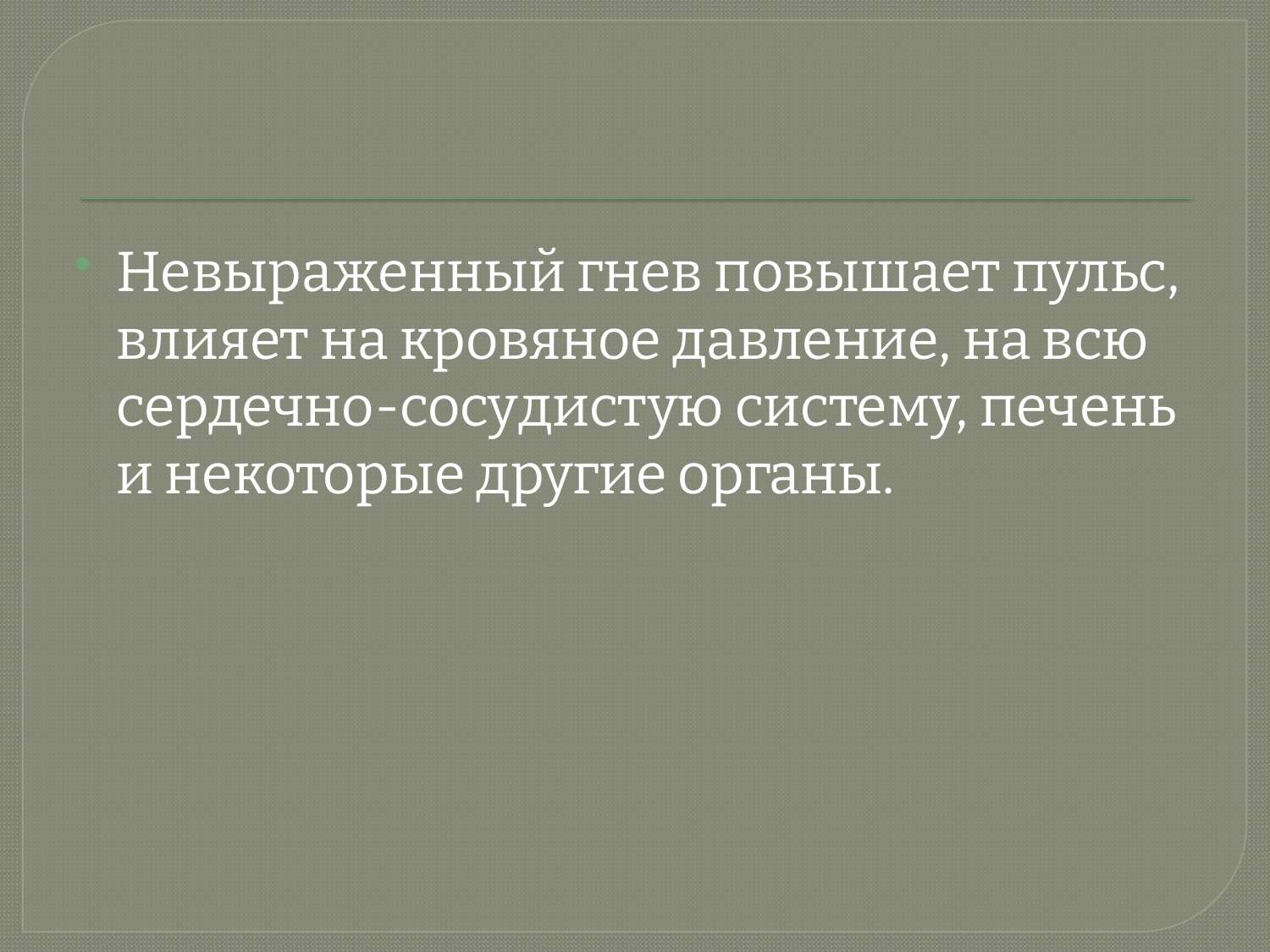

Невыраженный гнев повышает пульс, влияет на кровяное давление, на всю сердечно-сосудистую систему, печень и некоторые другие органы.